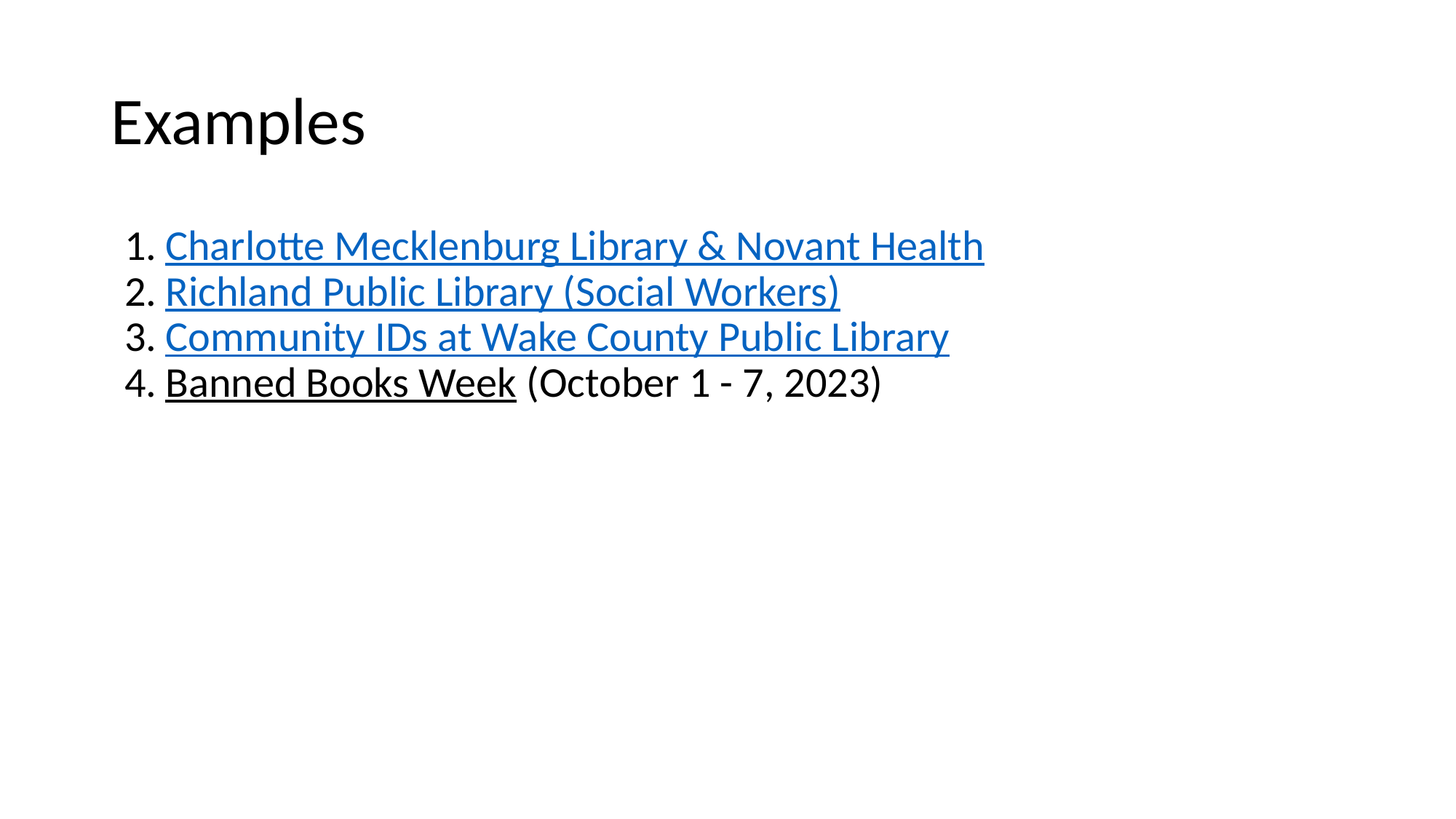

# Examples
Charlotte Mecklenburg Library & Novant Health
Richland Public Library (Social Workers)
Community IDs at Wake County Public Library
Banned Books Week (October 1 - 7, 2023)